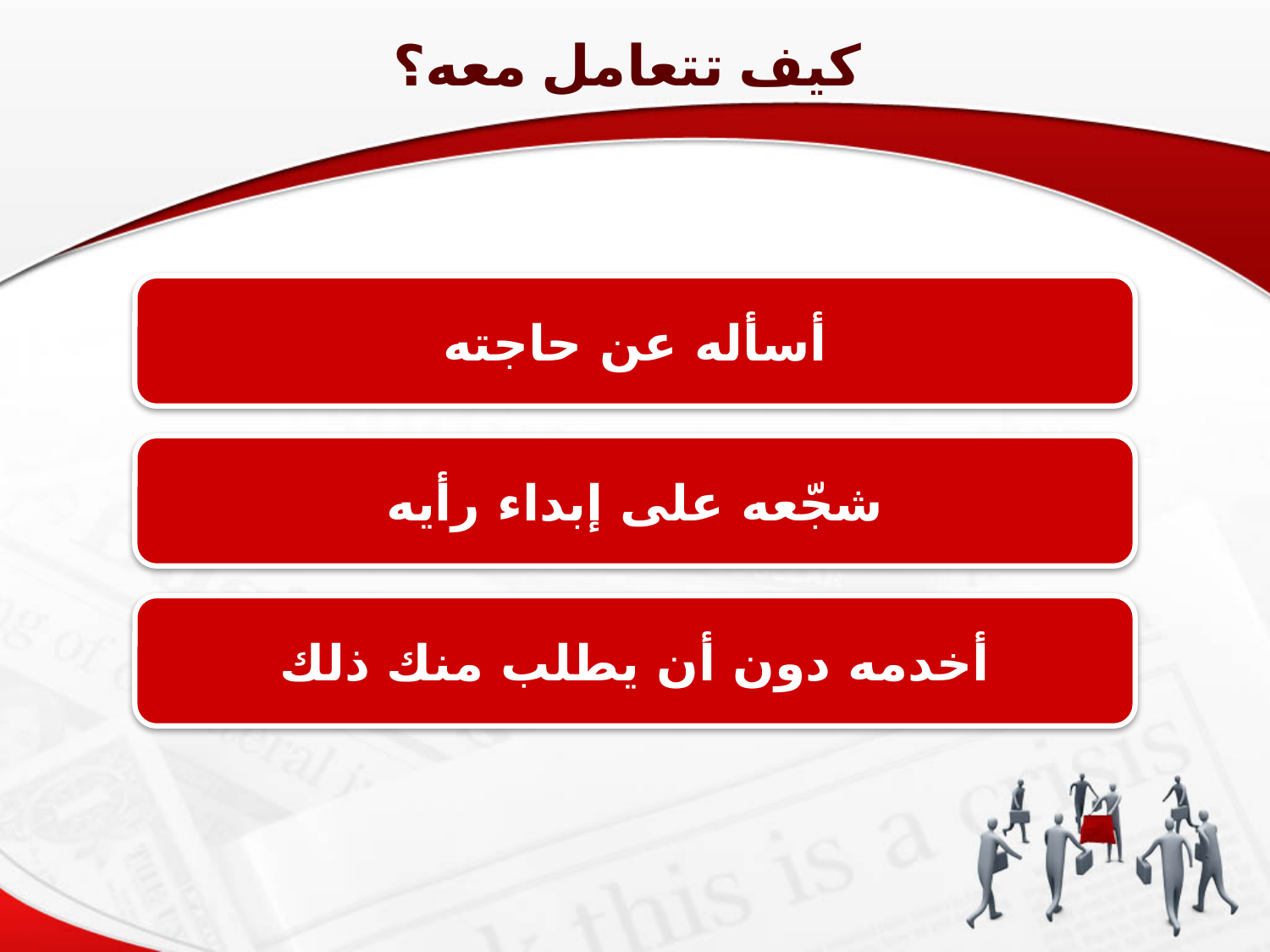

كيف تتعامل معه؟
أسأله عن حاجته
شجّعه على إبداء رأيه
أخدمه دون أن يطلب منك ذلك